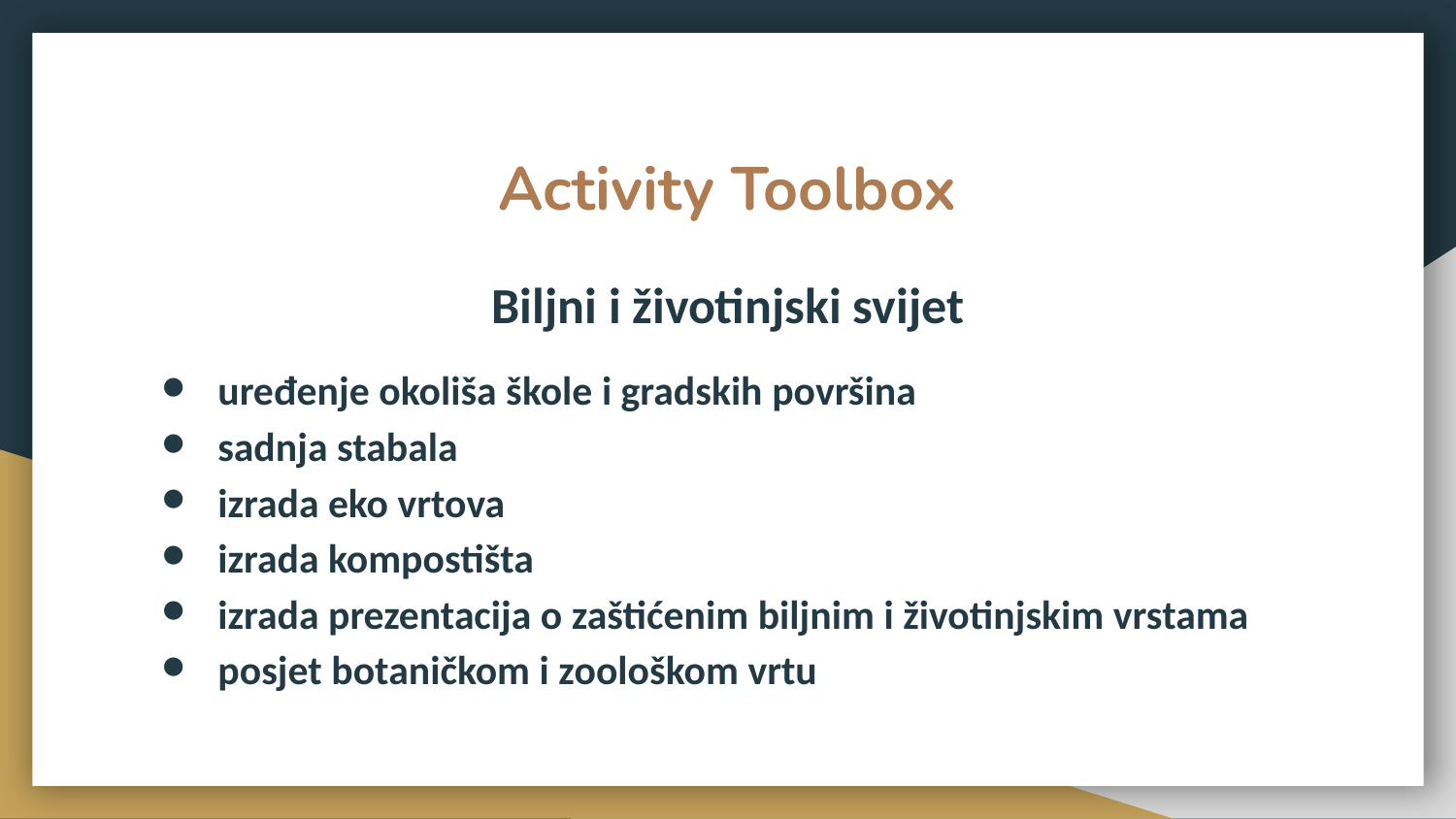

# Activity Toolbox
Biljni i životinjski svijet
uređenje okoliša škole i gradskih površina
sadnja stabala
izrada eko vrtova
izrada kompostišta
izrada prezentacija o zaštićenim biljnim i životinjskim vrstama
posjet botaničkom i zoološkom vrtu